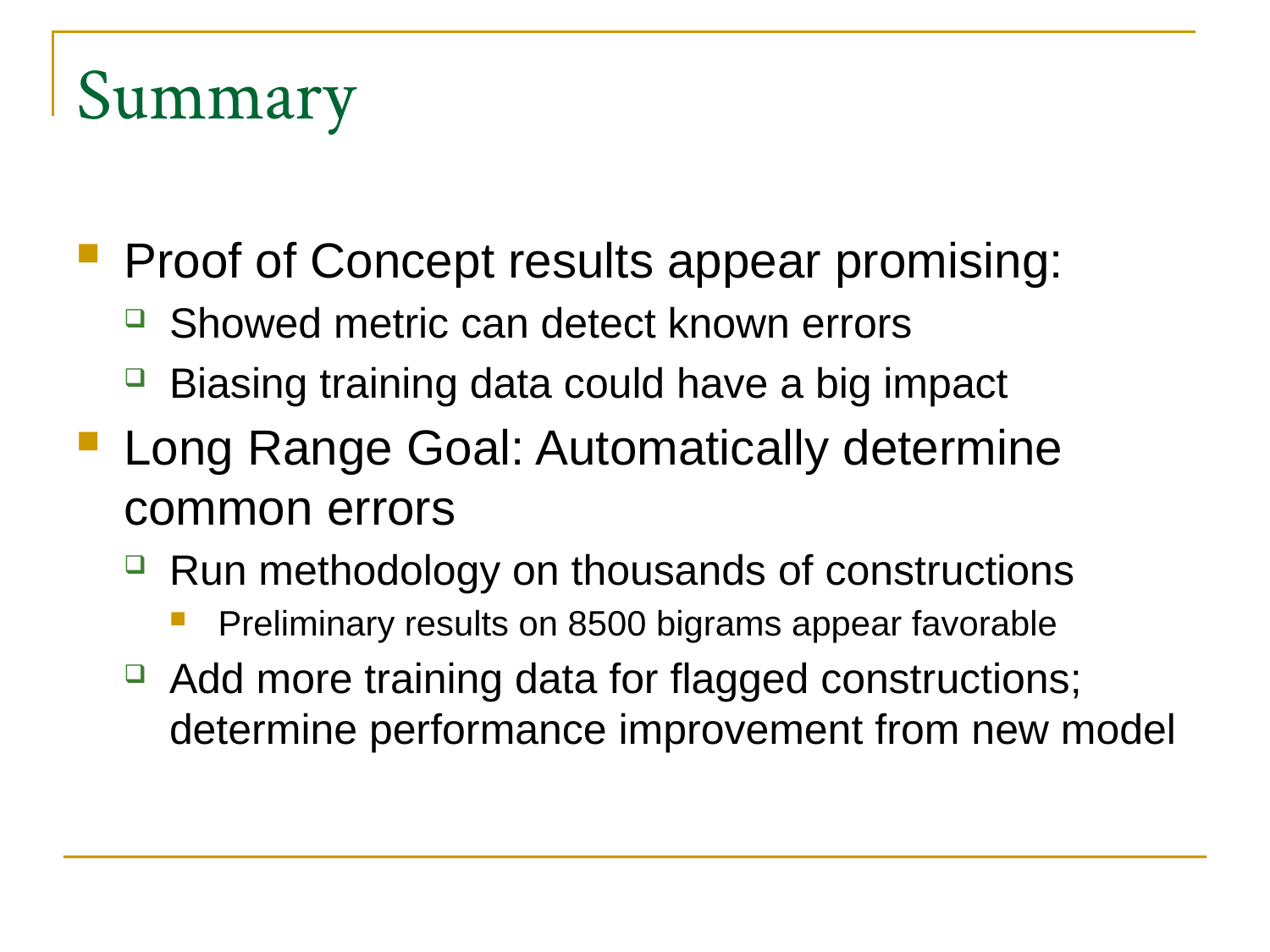

# Summary
Proof of Concept results appear promising:
Showed metric can detect known errors
Biasing training data could have a big impact
Long Range Goal: Automatically determine common errors
Run methodology on thousands of constructions
Preliminary results on 8500 bigrams appear favorable
Add more training data for flagged constructions; determine performance improvement from new model